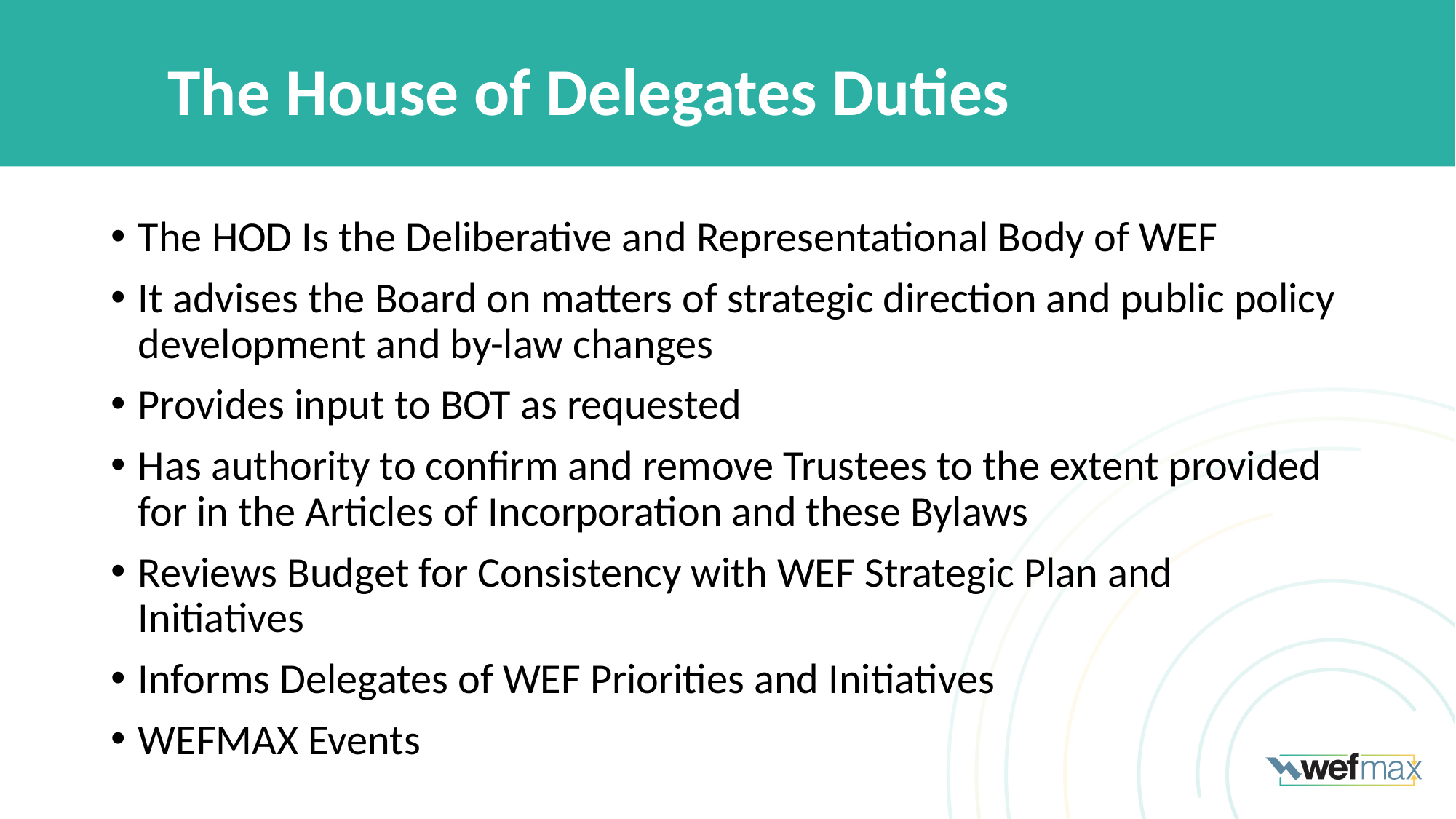

# The House of Delegates Duties
The HOD Is the Deliberative and Representational Body of WEF
It advises the Board on matters of strategic direction and public policy development and by-law changes
Provides input to BOT as requested
Has authority to confirm and remove Trustees to the extent provided for in the Articles of Incorporation and these Bylaws
Reviews Budget for Consistency with WEF Strategic Plan and Initiatives
Informs Delegates of WEF Priorities and Initiatives
WEFMAX Events